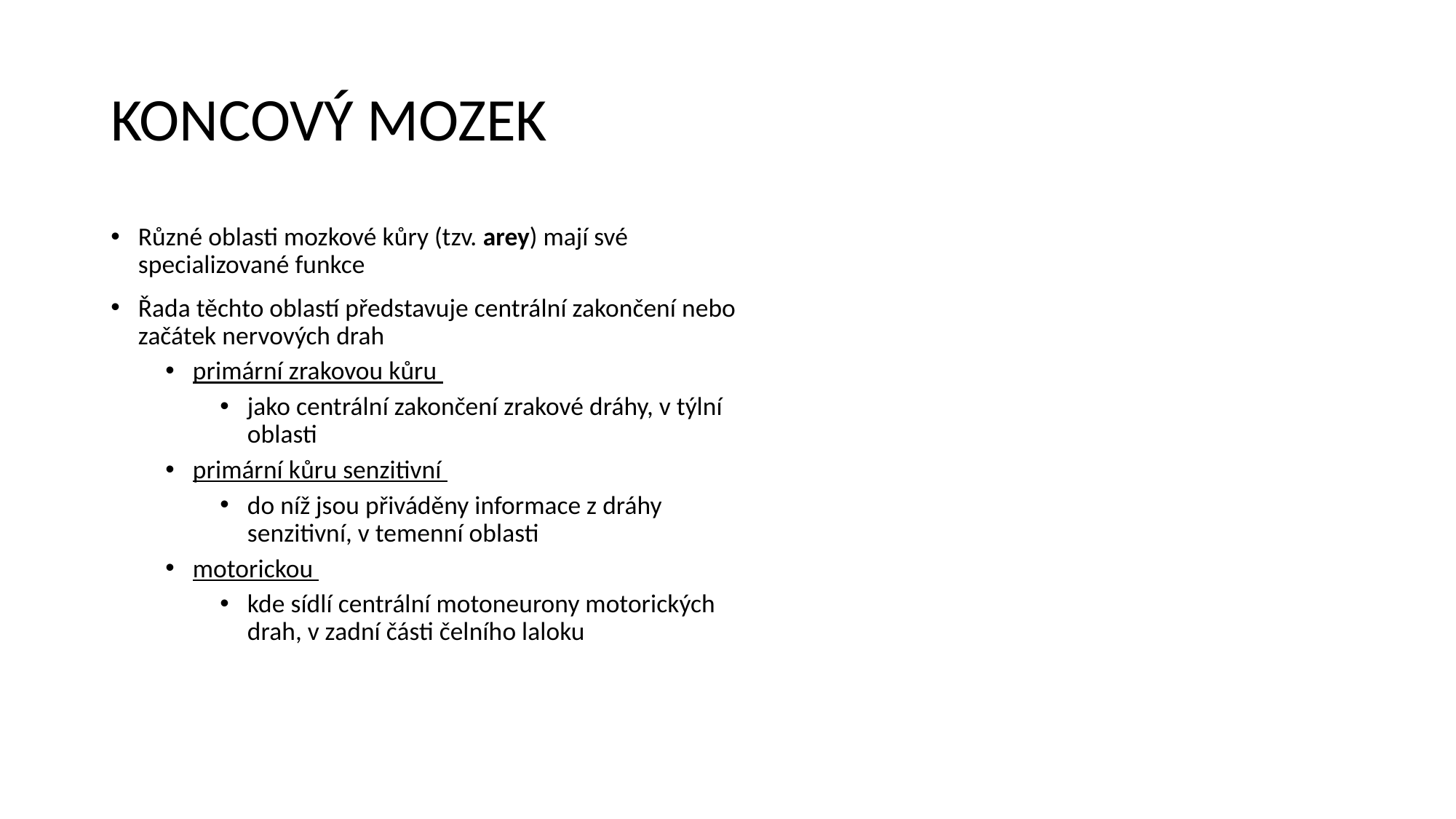

# KONCOVÝ MOZEK
Různé oblasti mozkové kůry (tzv. arey) mají své specializované funkce
Řada těchto oblastí představuje centrální zakončení nebo začátek nervových drah
primární zrakovou kůru
jako centrální zakončení zrakové dráhy, v týlní oblasti
primární kůru senzitivní
do níž jsou přiváděny informace z dráhy senzitivní, v temenní oblasti
motorickou
kde sídlí centrální motoneurony motorických drah, v zadní části čelního laloku